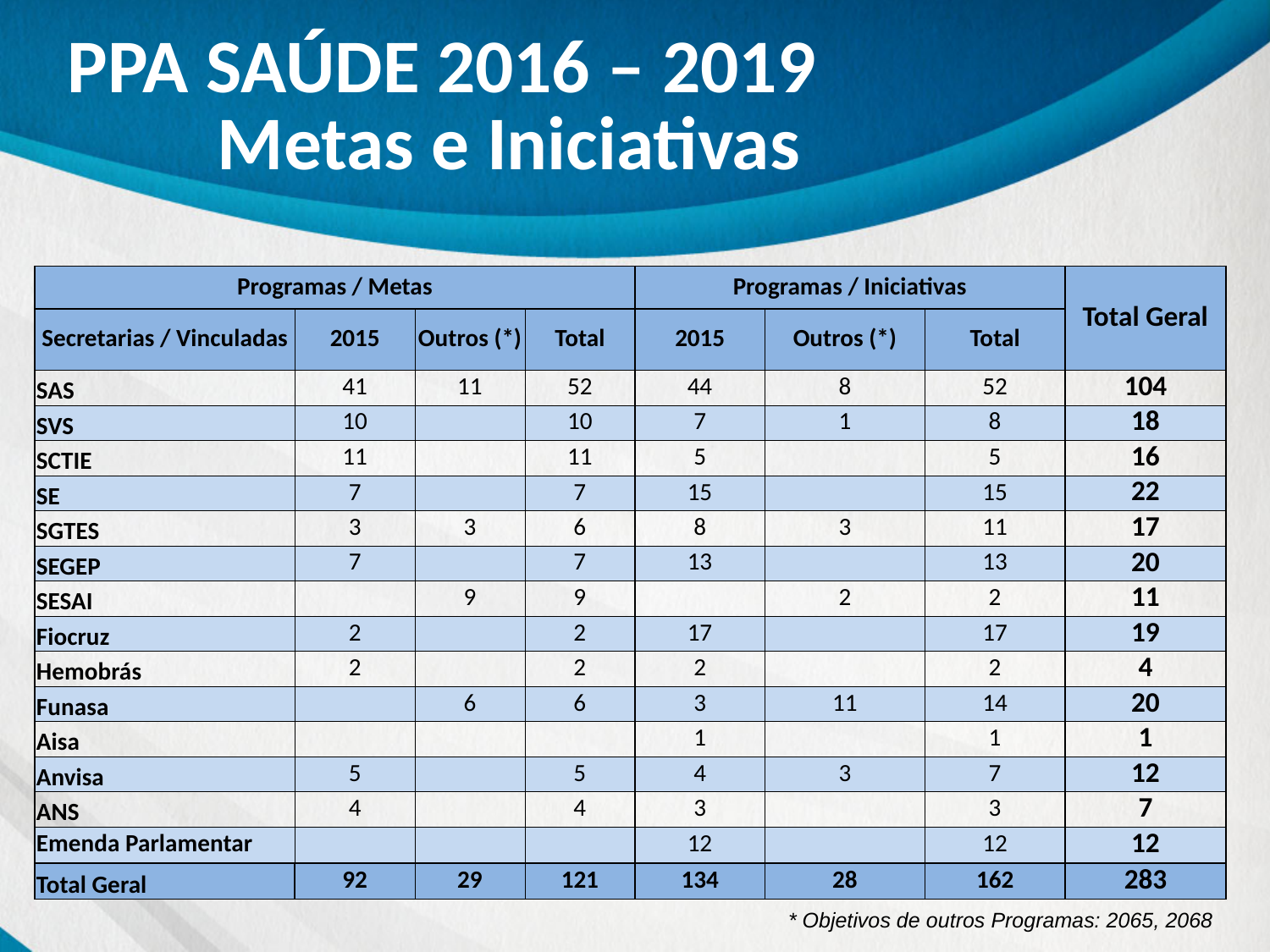

# PPA SAÚDE 2016 – 2019 Metas e Iniciativas
| Programas / Metas |  |  |  | Programas / Iniciativas |  |  | Total Geral |
| --- | --- | --- | --- | --- | --- | --- | --- |
| Secretarias / Vinculadas | 2015 | Outros (\*) | Total | 2015 | Outros (\*) | Total |  |
| SAS | 41 | 11 | 52 | 44 | 8 | 52 | 104 |
| SVS | 10 |  | 10 | 7 | 1 | 8 | 18 |
| SCTIE | 11 |  | 11 | 5 |  | 5 | 16 |
| SE | 7 |  | 7 | 15 |  | 15 | 22 |
| SGTES | 3 | 3 | 6 | 8 | 3 | 11 | 17 |
| SEGEP | 7 |  | 7 | 13 |  | 13 | 20 |
| SESAI |  | 9 | 9 |  | 2 | 2 | 11 |
| Fiocruz | 2 |  | 2 | 17 |  | 17 | 19 |
| Hemobrás | 2 |  | 2 | 2 |  | 2 | 4 |
| Funasa |  | 6 | 6 | 3 | 11 | 14 | 20 |
| Aisa |  |  |  | 1 |  | 1 | 1 |
| Anvisa | 5 |  | 5 | 4 | 3 | 7 | 12 |
| ANS | 4 |  | 4 | 3 |  | 3 | 7 |
| Emenda Parlamentar |  |  |  | 12 |  | 12 | 12 |
| Total Geral | 92 | 29 | 121 | 134 | 28 | 162 | 283 |
* Objetivos de outros Programas: 2065, 2068